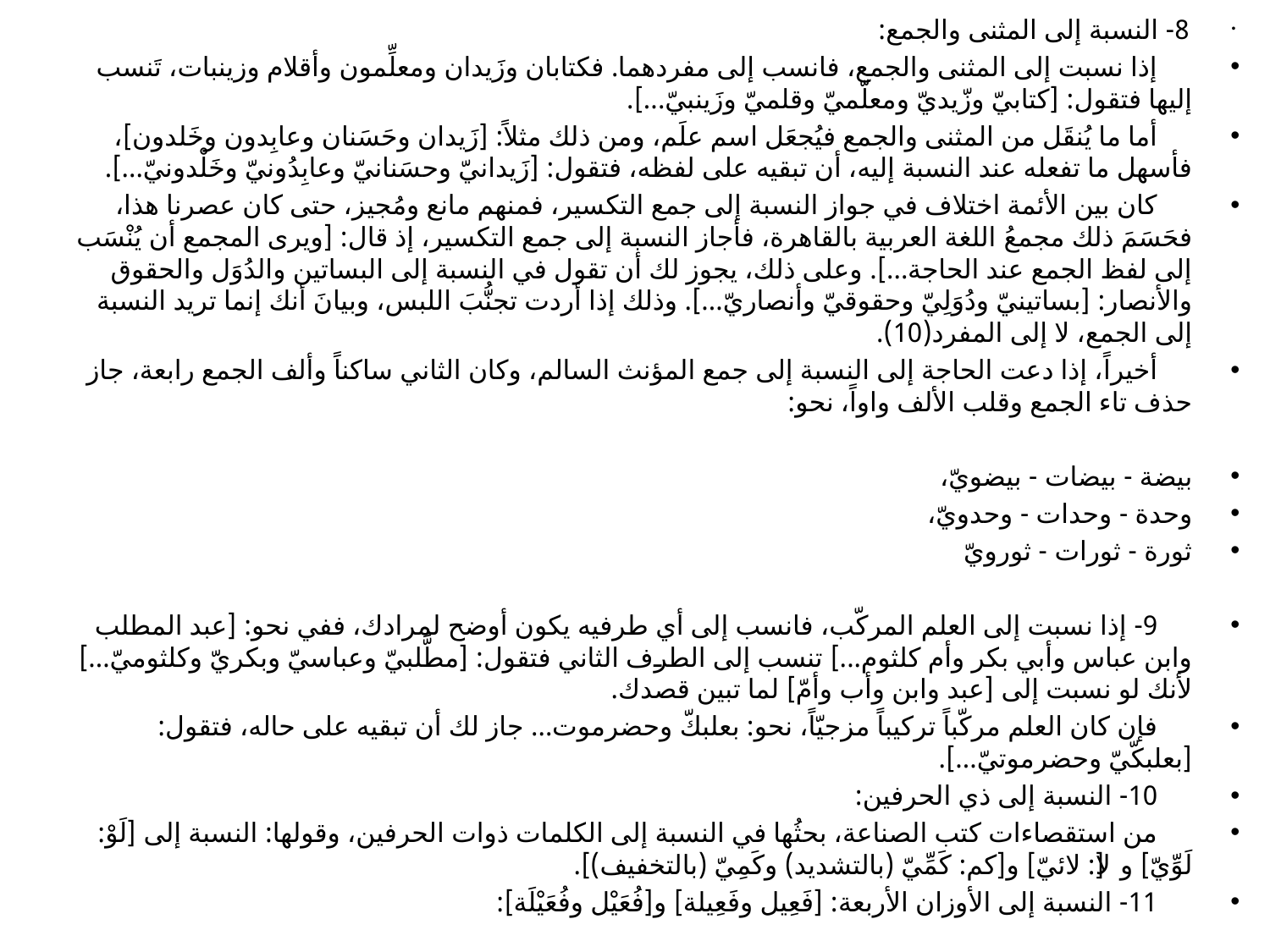

8- النسبة إلى المثنى والجمع:
     إذا نسبت إلى المثنى والجمع، فانسب إلى مفردهما. فكتابان وزَيدان ومعلِّمون وأقلام وزينبات، تَنسب إليها فتقول: [كتابيّ وزّيديّ ومعلّميّ وقلميّ وزَينبيّ...].
     أما ما يُنقَل من المثنى والجمع فيُجعَل اسم علَم، ومن ذلك مثلاً: [زَيدان وحَسَنان وعابِدون وخَلدون]، فأسهل ما تفعله عند النسبة إليه، أن تبقيه على لفظه، فتقول: [زَيدانيّ وحسَنانيّ وعابِدُونيّ وخَلْدونيّ...].
     كان بين الأئمة اختلاف في جواز النسبة إلى جمع التكسير، فمنهم مانع ومُجيز، حتى كان عصرنا هذا، فحَسَمَ ذلك مجمعُ اللغة العربية بالقاهرة، فأجاز النسبة إلى جمع التكسير، إذ قال: [ويرى المجمع أن يُنْسَب إلى لفظ الجمع عند الحاجة...]. وعلى ذلك، يجوز لك أن تقول في النسبة إلى البساتين والدُوَل والحقوق والأنصار: [بساتينيّ ودُوَلِيّ وحقوقيّ وأنصاريّ...]. وذلك إذا أردت تجنُّبَ اللبس، وبيانَ أنك إنما تريد النسبة إلى الجمع، لا إلى المفرد(10).
     أخيراً، إذا دعت الحاجة إلى النسبة إلى جمع المؤنث السالم، وكان الثاني ساكناً وألف الجمع رابعة، جاز حذف تاء الجمع وقلب الألف واواً، نحو:

بيضة - بيضات - بيضويّ،
وحدة - وحدات - وحدويّ،
ثورة - ثورات - ثورويّ

     9- إذا نسبت إلى العلم المركّب، فانسب إلى أي طرفيه يكون أوضح لمرادك، ففي نحو: [عبد المطلب وابن عباس وأبي بكر وأم كلثوم...] تنسب إلى الطرف الثاني فتقول: [مطَّلبيّ وعباسيّ وبكريّ وكلثوميّ...] لأنك لو نسبت إلى [عبد وابن وأب وأمّ] لما تبين قصدك.
     فإن كان العلم مركّباً تركيباً مزجيّاً، نحو: بعلبكّ وحضرموت... جاز لك أن تبقيه على حاله، فتقول: [بعلبكّيّ وحضرموتيّ...].
     10- النسبة إلى ذي الحرفين:
     من استقصاءات كتب الصناعة، بحثُها في النسبة إلى الكلمات ذوات الحرفين، وقولها: النسبة إلى [لَوْ: لَوِّيّ] و[لا: لائيّ] و[كم: كَمِّيّ (بالتشديد) وكَمِيّ (بالتخفيف)].
     11- النسبة إلى الأوزان الأربعة: [فَعِيل وفَعِيلة] و[فُعَيْل وفُعَيْلَة]: